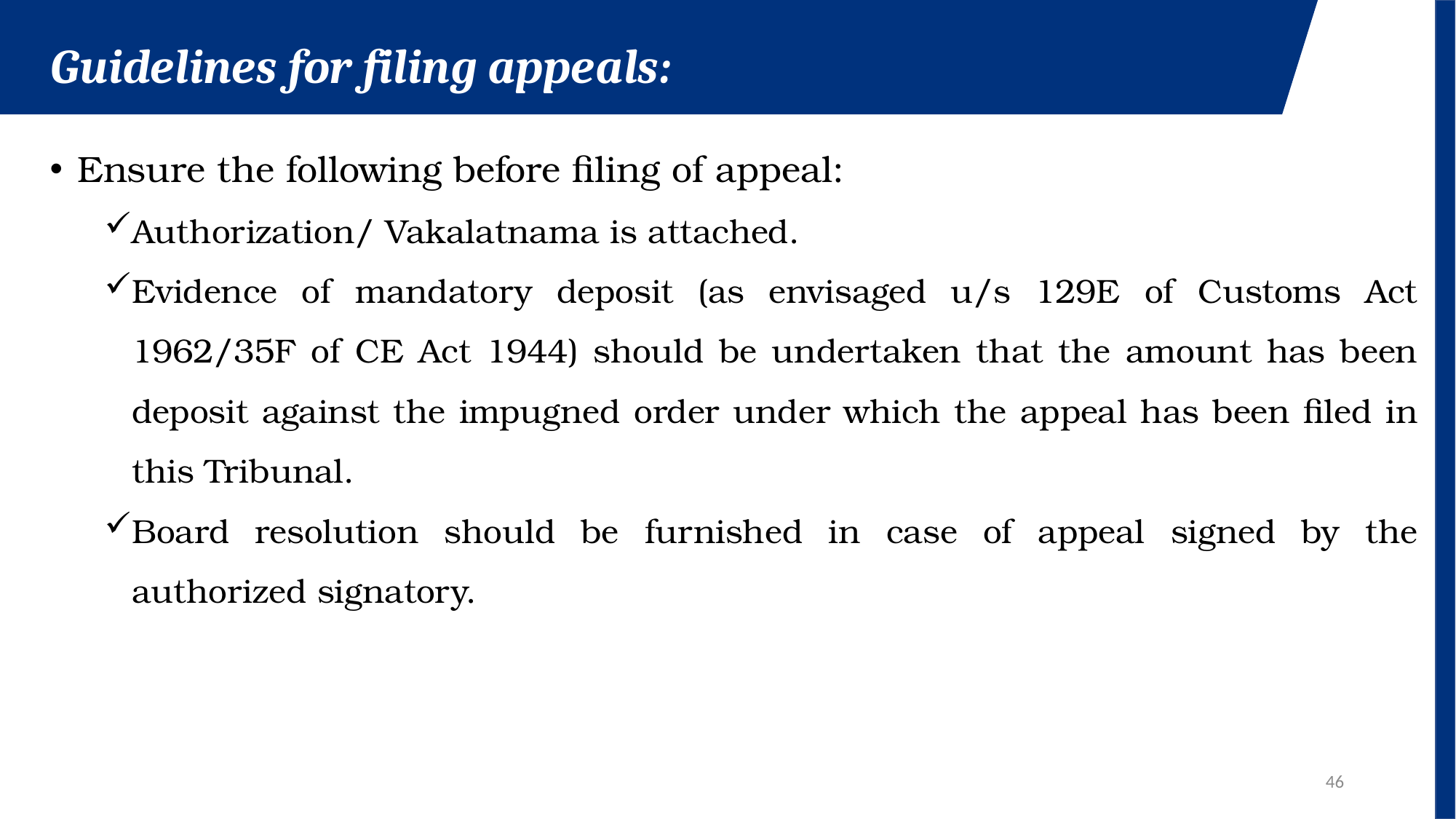

Guidelines for filing appeals:
Ensure the following before filing of appeal:
Authorization/ Vakalatnama is attached.
Evidence of mandatory deposit (as envisaged u/s 129E of Customs Act 1962/35F of CE Act 1944) should be undertaken that the amount has been deposit against the impugned order under which the appeal has been filed in this Tribunal.
Board resolution should be furnished in case of appeal signed by the authorized signatory.

46